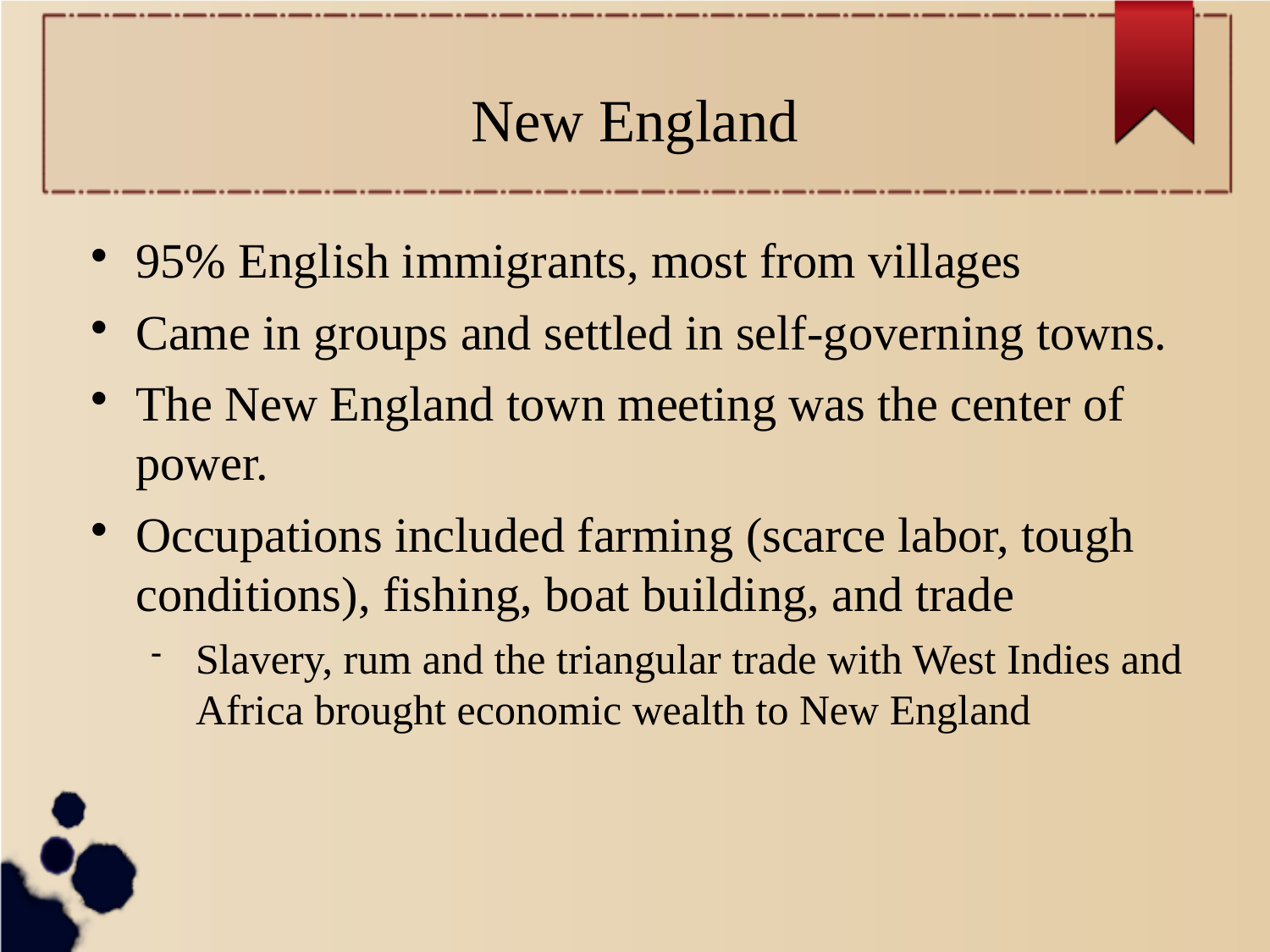

# New England
95% English immigrants, most from villages
Came in groups and settled in self-governing towns.
The New England town meeting was the center of power.
Occupations included farming (scarce labor, tough conditions), fishing, boat building, and trade
Slavery, rum and the triangular trade with West Indies and Africa brought economic wealth to New England